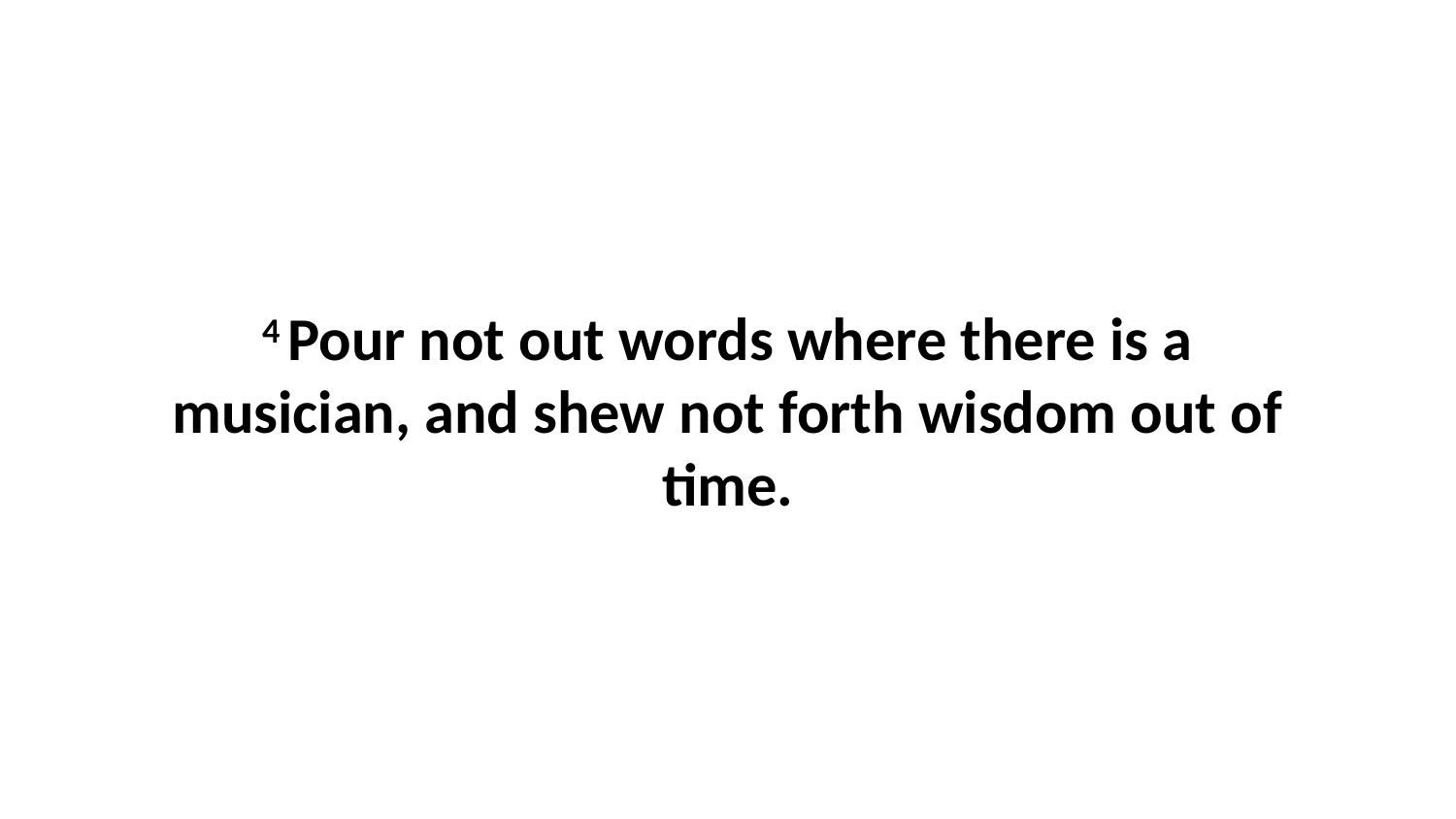

4 Pour not out words where there is a musician, and shew not forth wisdom out of time.